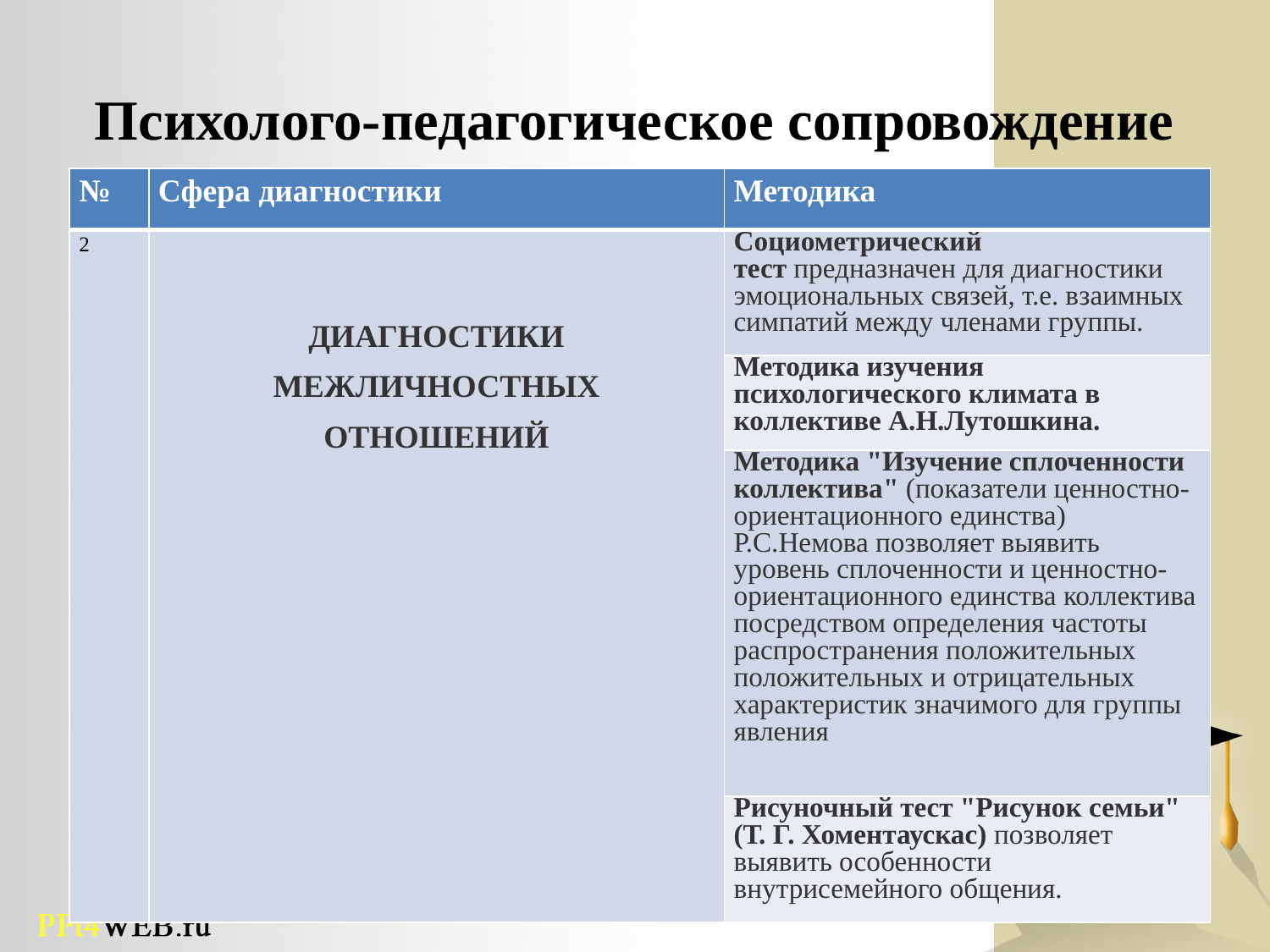

# Психолого-педагогическое сопровождение
| № | Сфера диагностики | Методика |
| --- | --- | --- |
| 2 | ДИАГНОСТИКИ МЕЖЛИЧНОСТНЫХ ОТНОШЕНИЙ | Социометрический тест предназначен для диагностики эмоциональных связей, т.е. взаимных симпатий между членами группы. |
|  |  | Методика изучения психологического климата в коллективе А.Н.Лутошкина. |
|  |  | Методика "Изучение сплоченности коллектива" (показатели ценностно-ориентационного единства) Р.С.Немова позволяет выявить уровень сплоченности и ценностно-ориентационного единства коллектива посредством определения частоты распространения положительных положительных и отрицательных характеристик значимого для группы явления |
|  |  | Рисуночный тест "Рисунок семьи" (Т. Г. Хоментаускас) позволяет выявить особенности внутрисемейного общения. |